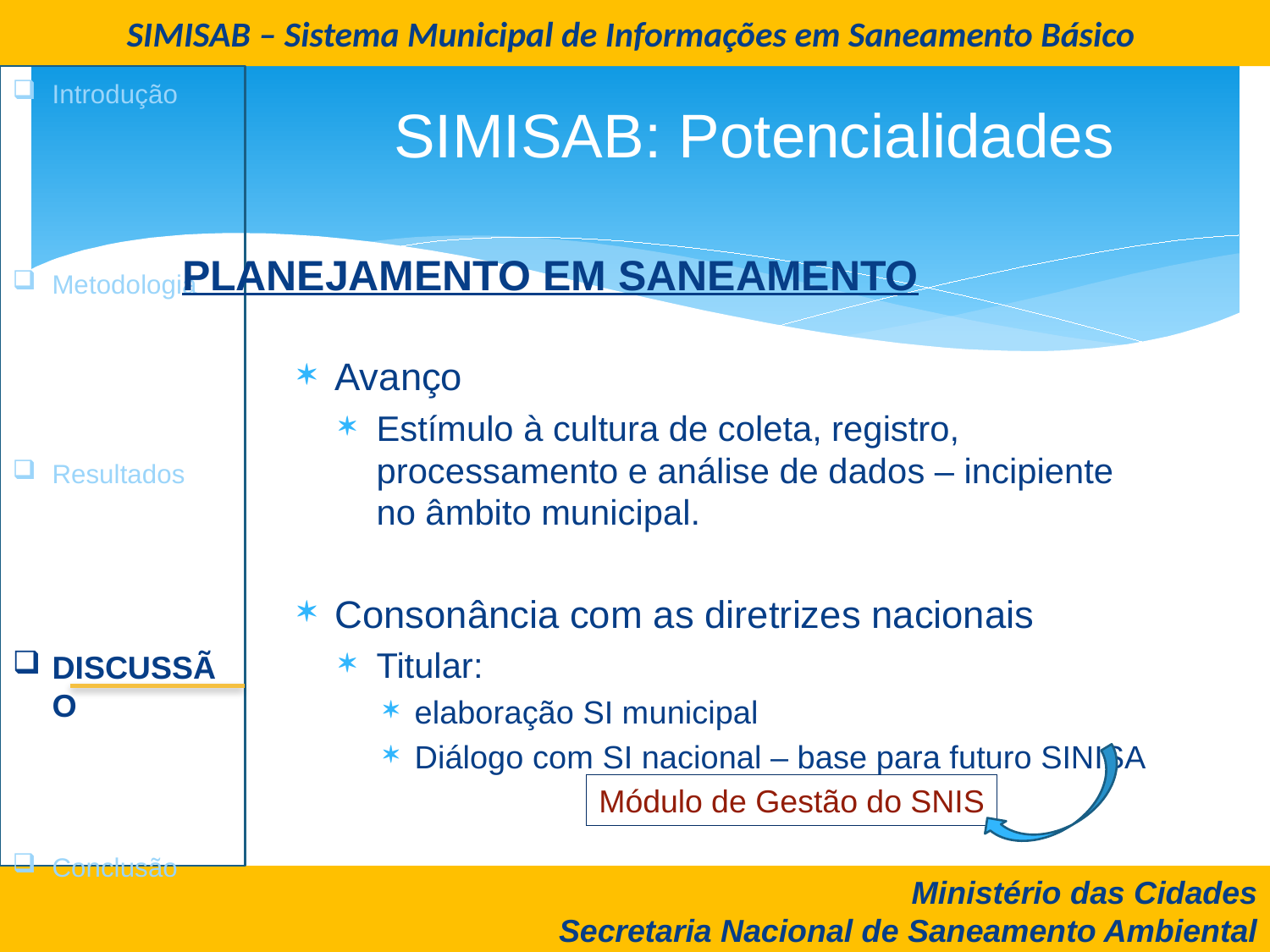

SIMISAB – Sistema Municipal de Informações em Saneamento Básico
# SIMISAB: Potencialidades

Introdução

Metodologia

Resultados

Discussão

Conclusão
Planejamento em saneamento
Avanço
Estímulo à cultura de coleta, registro, processamento e análise de dados – incipiente no âmbito municipal.

Consonância com as diretrizes nacionais
Titular:
elaboração SI municipal
Diálogo com SI nacional – base para futuro SINISA
Módulo de Gestão do SNIS

Ministério das Cidades
Secretaria Nacional de Saneamento Ambiental